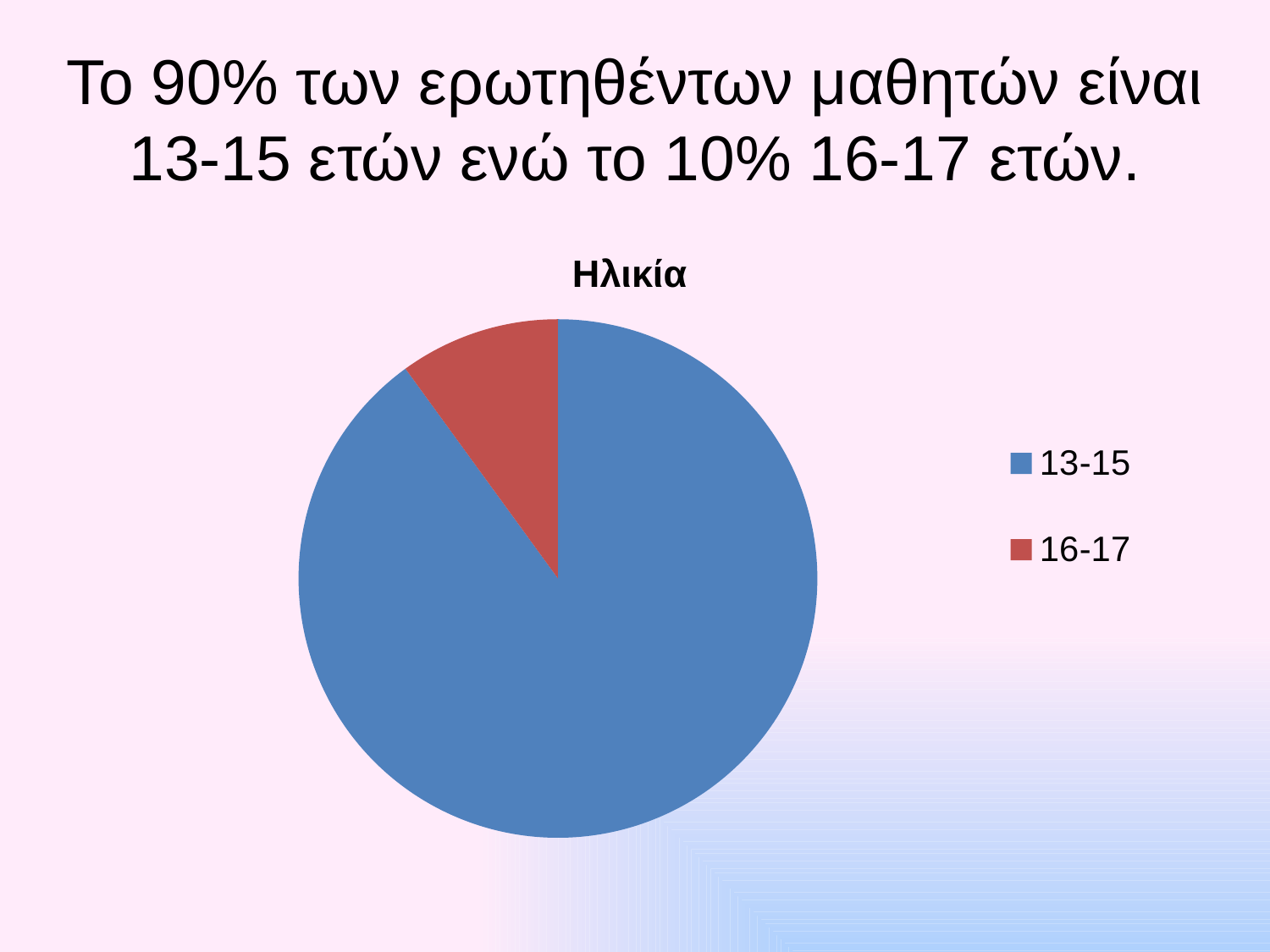

# Το 90% των ερωτηθέντων μαθητών είναι 13-15 ετών ενώ το 10% 16-17 ετών.

### Chart:

| Category | Ηλικία  |
|---|---|
| 13-15 | 0.9 |
| 16-17 | 0.1 |